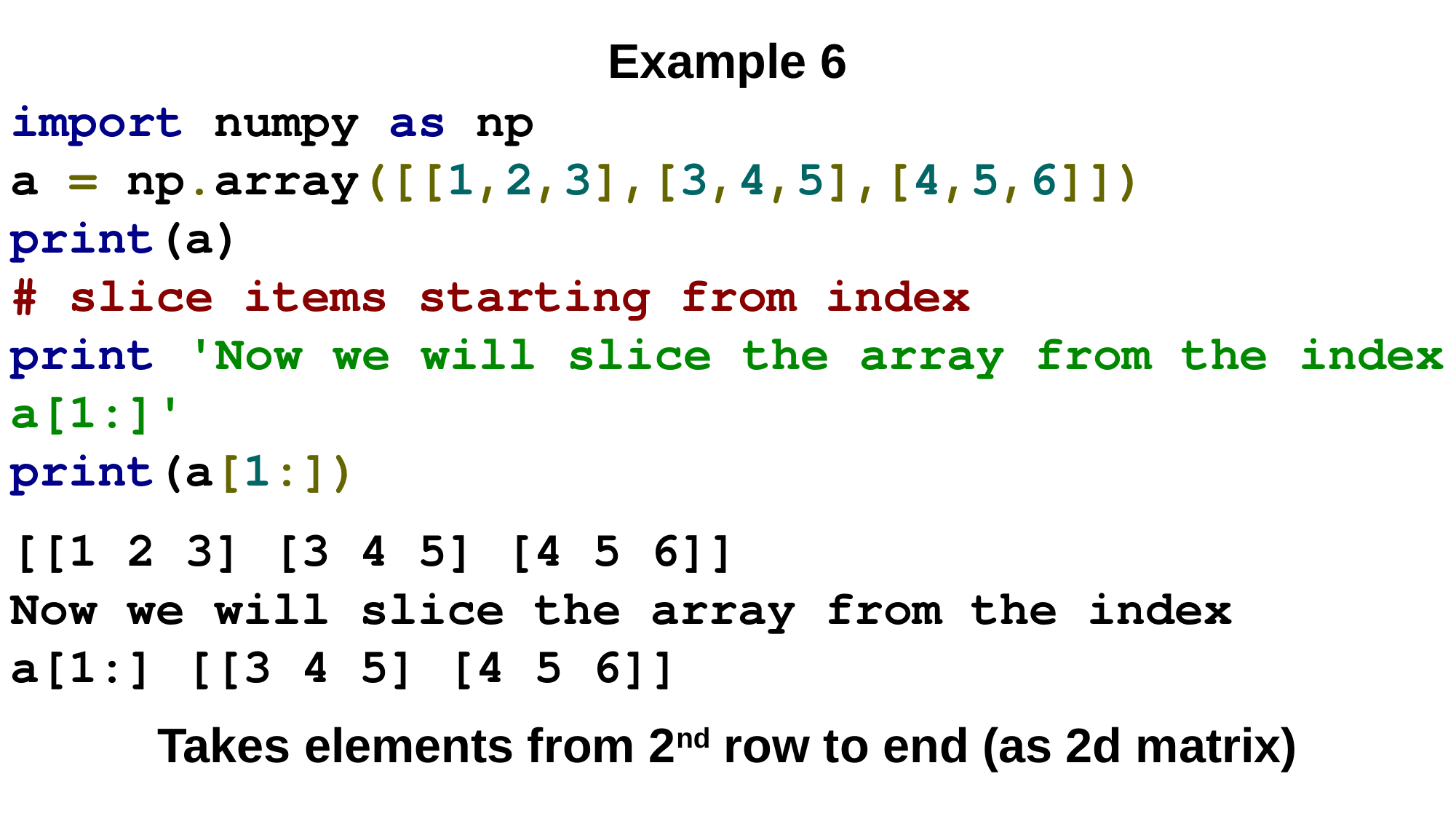

Example 6
import numpy as np
a = np.array([[1,2,3],[3,4,5],[4,5,6]])
print(a)
# slice items starting from index
print 'Now we will slice the array from the index a[1:]'
print(a[1:])

[[1 2 3] [3 4 5] [4 5 6]]
Now we will slice the array from the index
a[1:] [[3 4 5] [4 5 6]]

Takes elements from 2nd row to end (as 2d matrix)